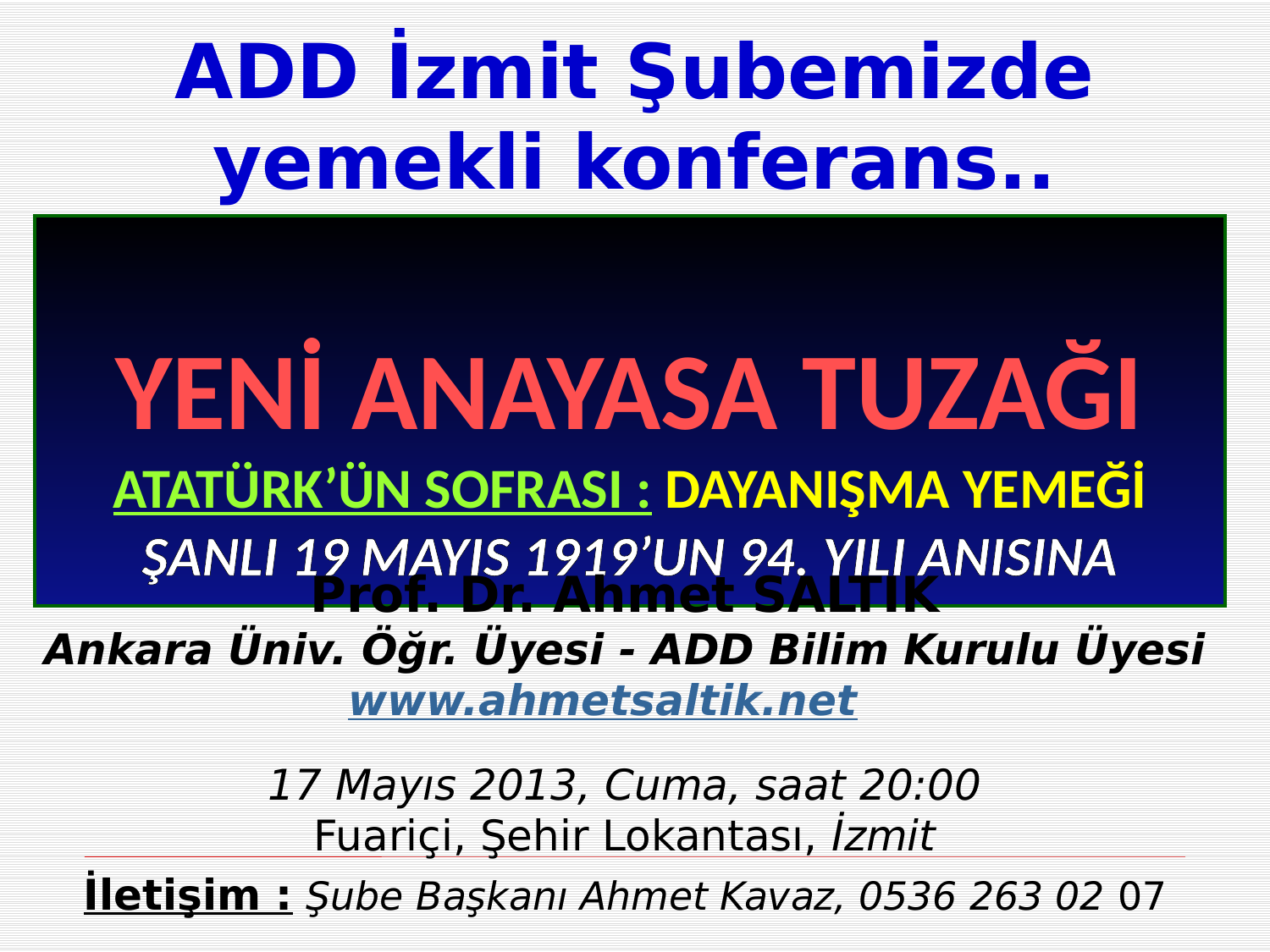

ADD İzmit Şubemizde yemekli konferans..
# YENİ ANAYASA TUZAĞI Atatürk’ün sofrasI : DayanIşma yemeğİ ŞANLI 19 MayIs 1919’un 94. YILI anIsIna

Prof. Dr. Ahmet SALTIK
Ankara Üniv. Öğr. Üyesi - ADD Bilim Kurulu Üyesi
www.ahmetsaltik.net
17 Mayıs 2013, Cuma, saat 20:00
Fuariçi, Şehir Lokantası, İzmit
İletişim : Şube Başkanı Ahmet Kavaz, 0536 263 02 07